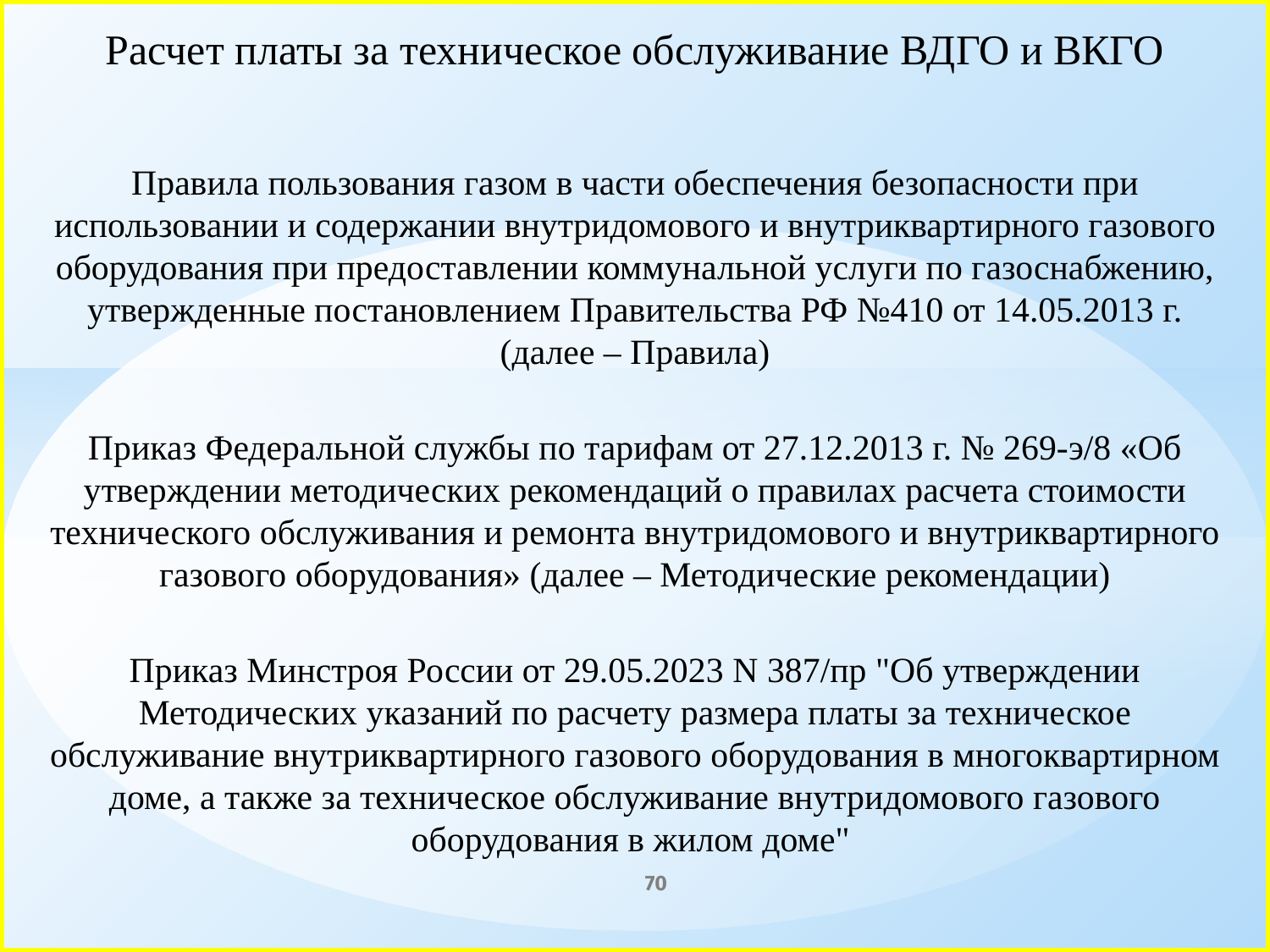

# Расчет платы за техническое обслуживание ВДГО и ВКГО

Правила пользования газом в части обеспечения безопасности при использовании и содержании внутридомового и внутриквартирного газового оборудования при предоставлении коммунальной услуги по газоснабжению, утвержденные постановлением Правительства РФ №410 от 14.05.2013 г. (далее – Правила)

Приказ Федеральной службы по тарифам от 27.12.2013 г. № 269-э/8 «Об утверждении методических рекомендаций о правилах расчета стоимости технического обслуживания и ремонта внутридомового и внутриквартирного газового оборудования» (далее – Методические рекомендации)

Приказ Минстроя России от 29.05.2023 N 387/пр "Об утверждении Методических указаний по расчету размера платы за техническое обслуживание внутриквартирного газового оборудования в многоквартирном доме, а также за техническое обслуживание внутридомового газового оборудования в жилом доме"

70